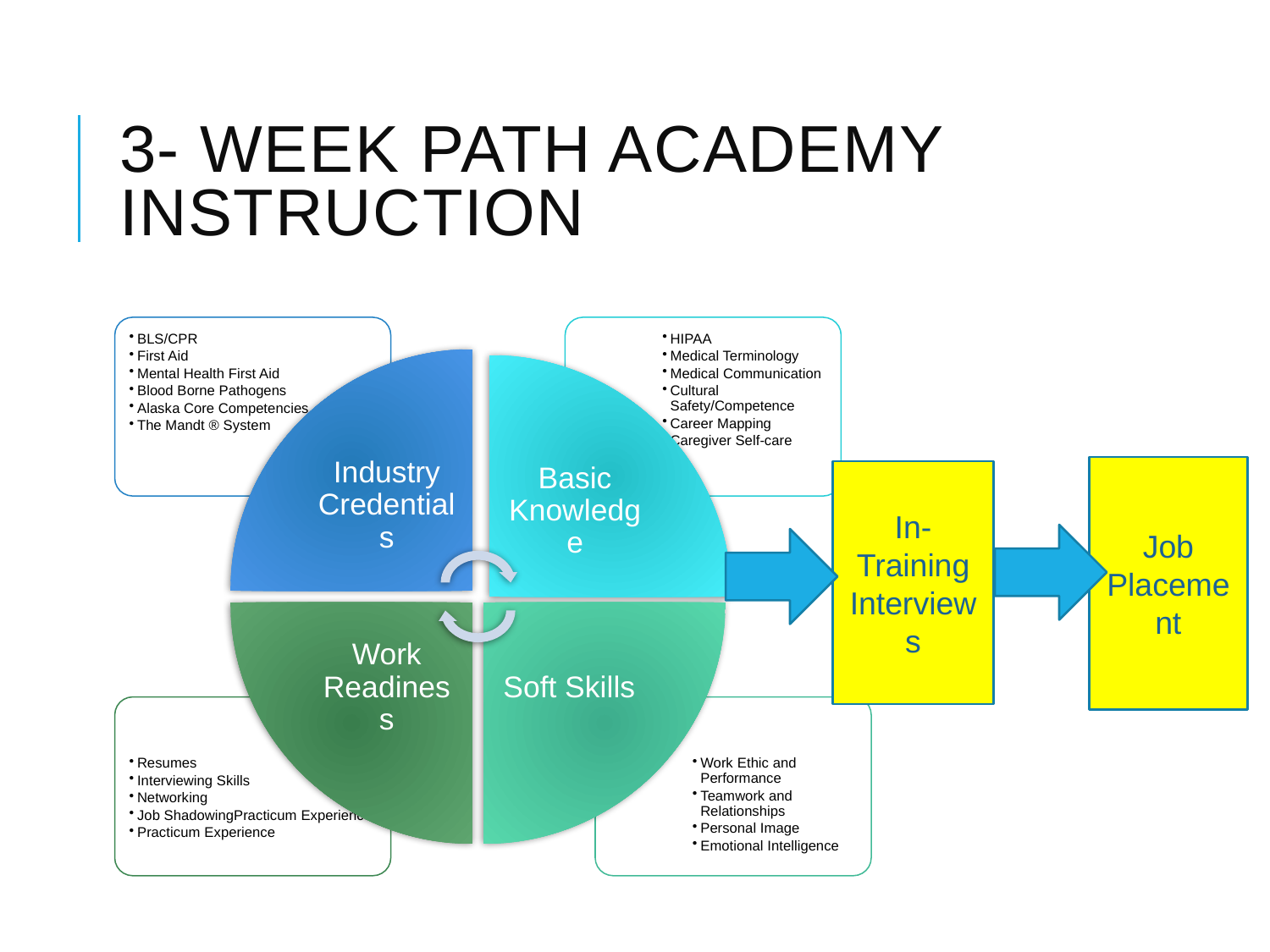

# 3- Week PATH Academy Instruction
Work Ethic and Performance
Teamwork and Relationships
Personal Image
Emotional Intelligence
Resumes
Interviewing Skills
Networking
Job ShadowingPracticum Experience
Practicum Experience
HIPAA
Medical Terminology
Medical Communication
Cultural Safety/Competence
Career Mapping
Caregiver Self-care
BLS/CPR
First Aid
Mental Health First Aid
Blood Borne Pathogens
Alaska Core Competencies
The Mandt ® System
Industry Credentials
Basic Knowledge
Soft Skills
Work Readiness
Job Placement
In-Training Interviews